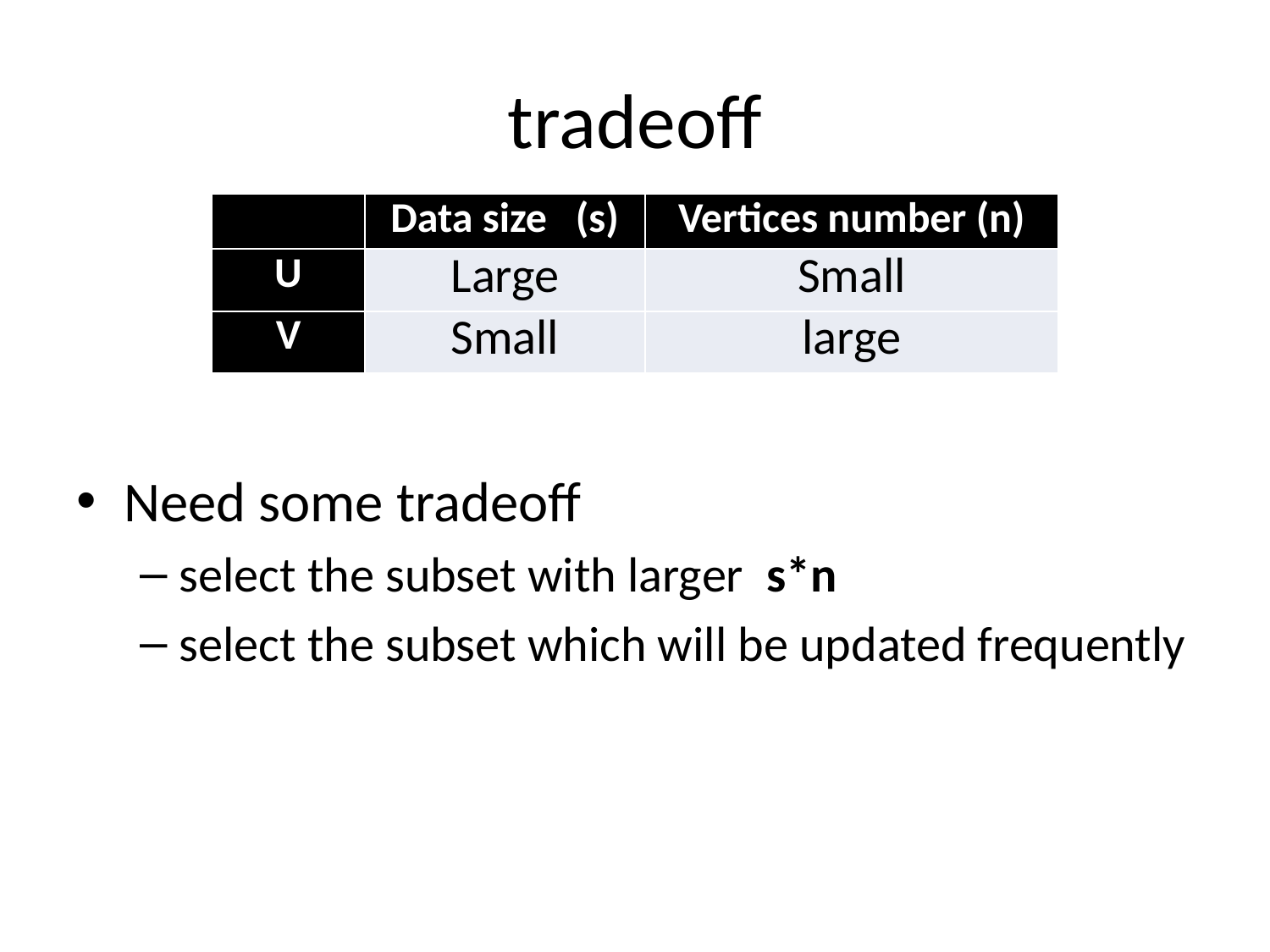

# tradeoff
|  | Data size (s) | Vertices number (n) |
| --- | --- | --- |
| U | Large | Small |
| V | Small | large |

Need some tradeoff
select the subset with larger  s*n
select the subset which will be updated frequently